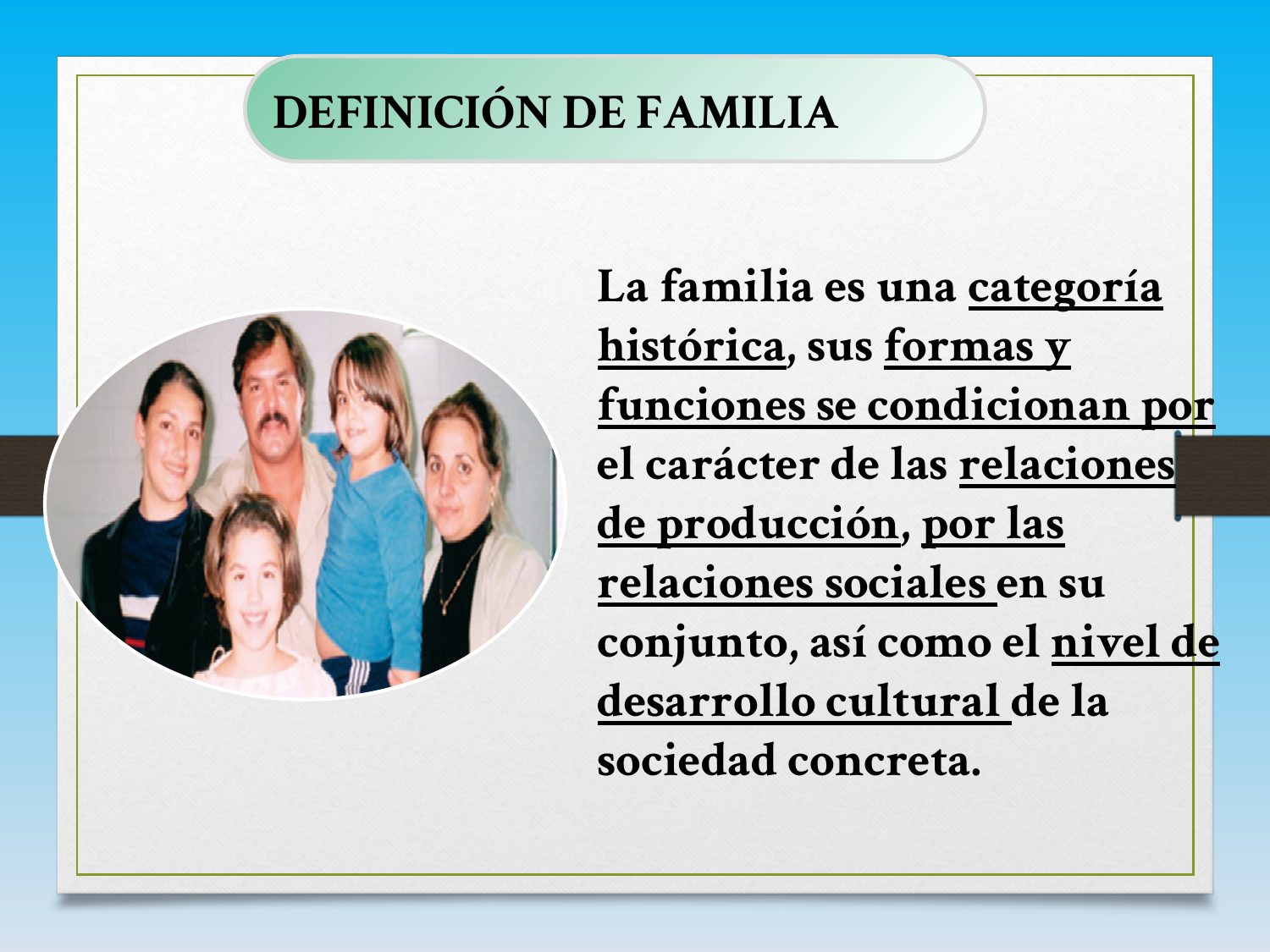

DEFINICIÓN DE FAMILIA
La familia es una categoría histórica, sus formas y funciones se condicionan por el carácter de las relaciones de producción, por las relaciones sociales en su conjunto, así como el nivel de desarrollo cultural de la sociedad concreta.